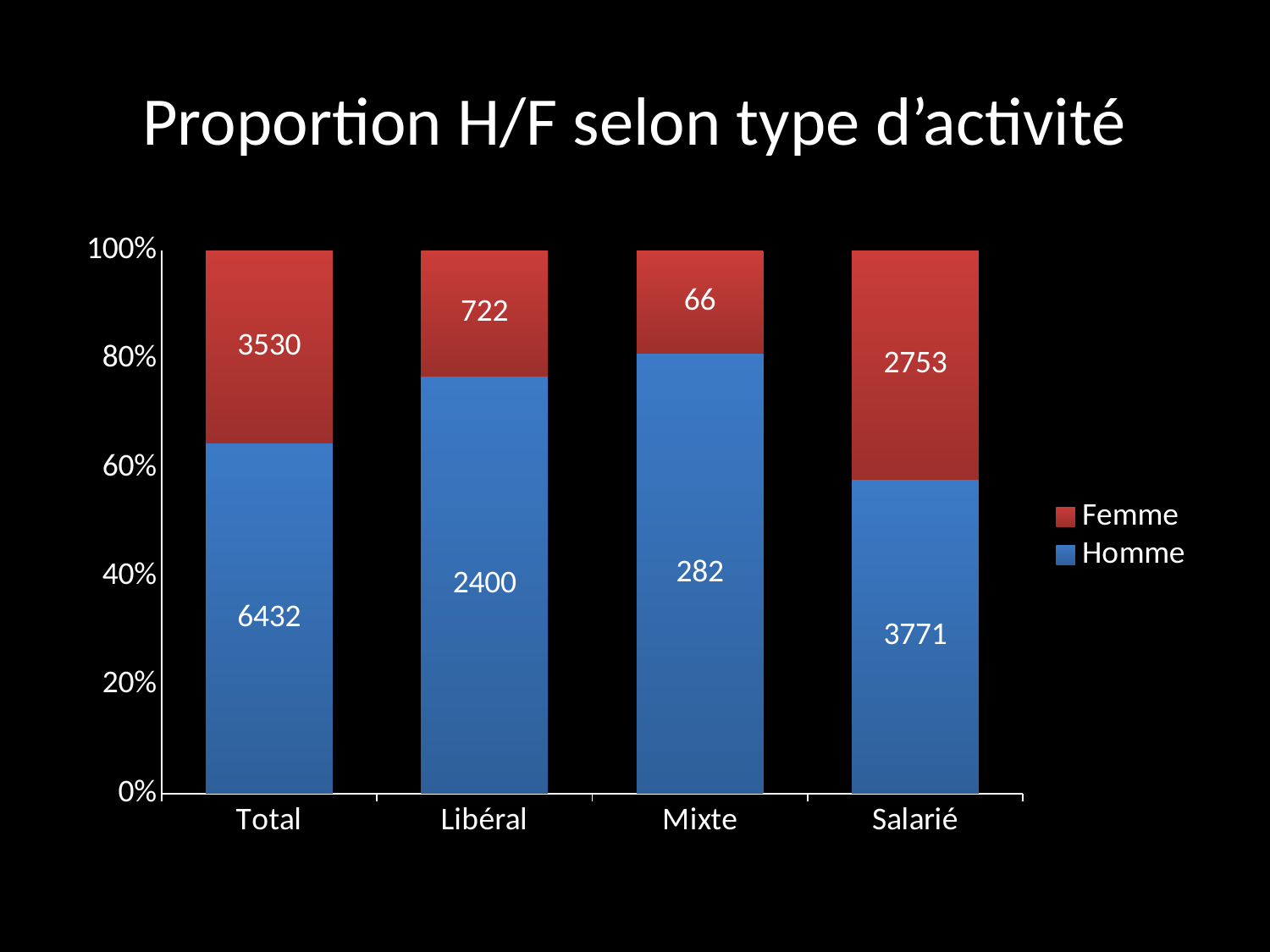

# Proportion H/F selon type d’activité

### Chart

| Category | Homme | Femme |
|---|---|---|
| Total | 6432.0 | 3530.0 |
| Libéral | 2400.0 | 722.0 |
| Mixte | 282.0 | 66.0 |
| Salarié | 3771.0 | 2753.0 |